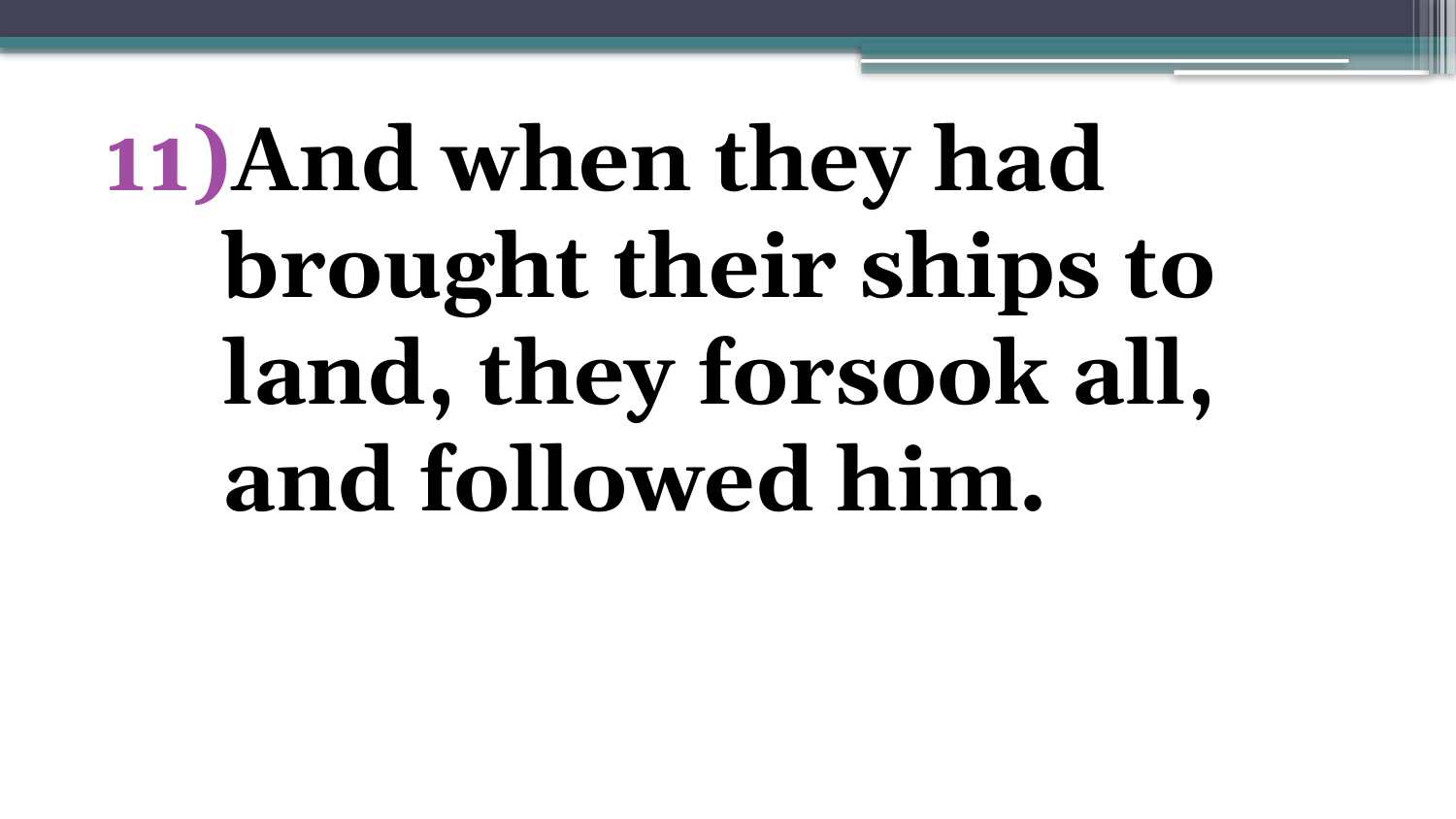

And when they had brought their ships to land, they forsook all, and followed him.